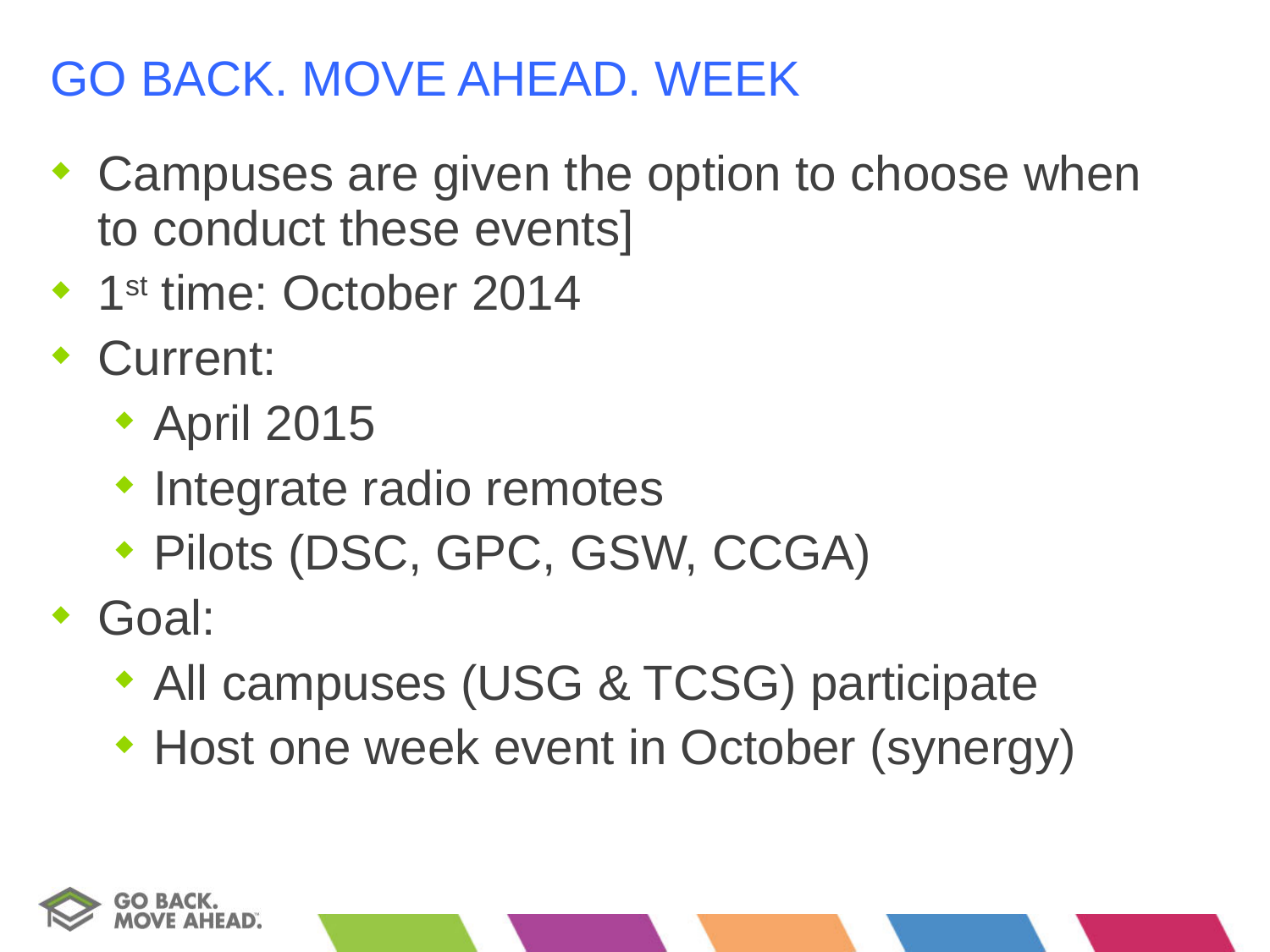

# GO BACK. MOVE AHEAD. WEEK
Campuses are given the option to choose when to conduct these events]
1st time: October 2014
Current:
April 2015
Integrate radio remotes
Pilots (DSC, GPC, GSW, CCGA)
Goal:
All campuses (USG & TCSG) participate
Host one week event in October (synergy)